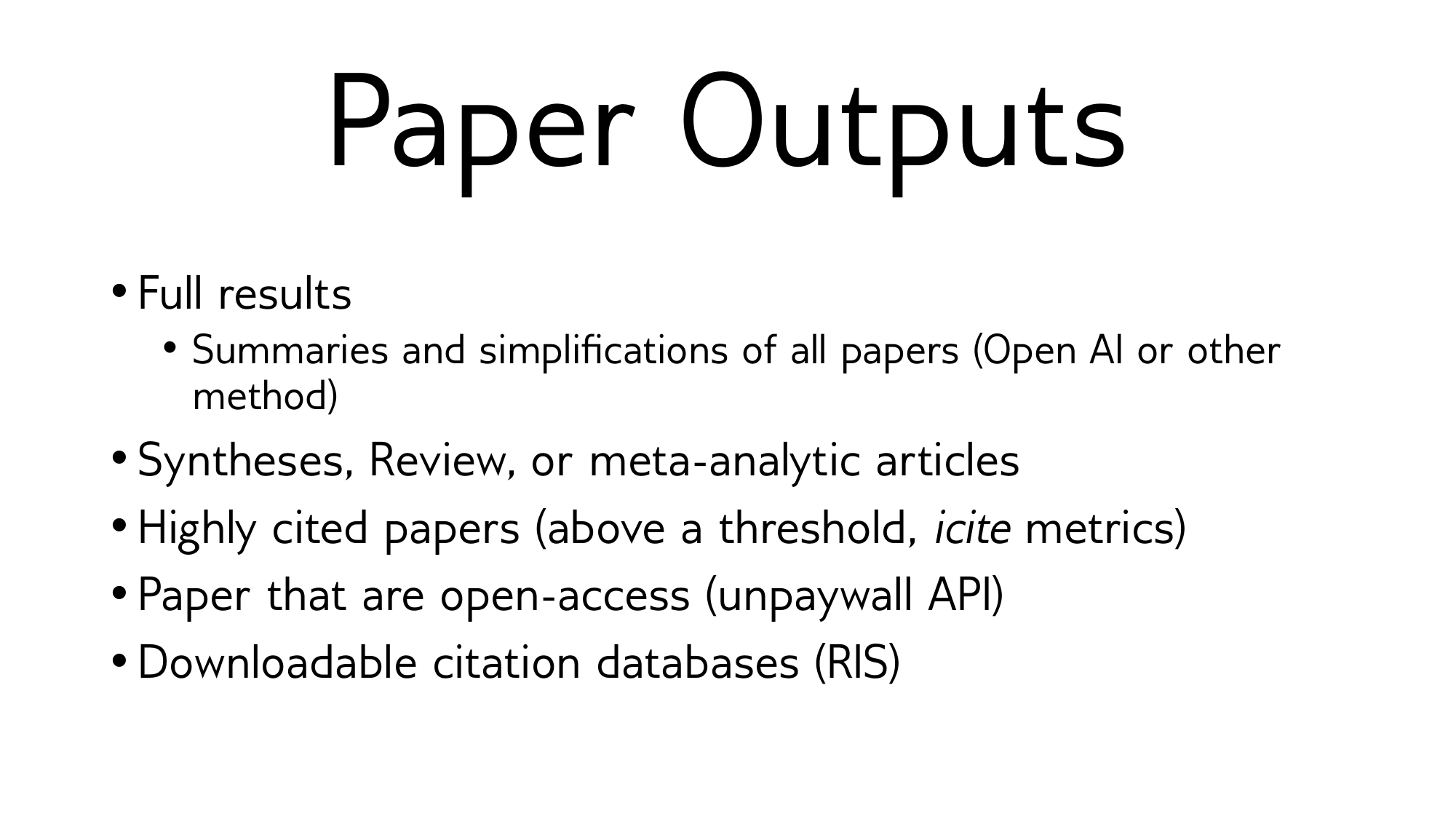

# Paper Outputs
Full results
Summaries and simplifications of all papers (Open AI or other method)
Syntheses, Review, or meta-analytic articles
Highly cited papers (above a threshold, icite metrics)
Paper that are open-access (unpaywall API)
Downloadable citation databases (RIS)